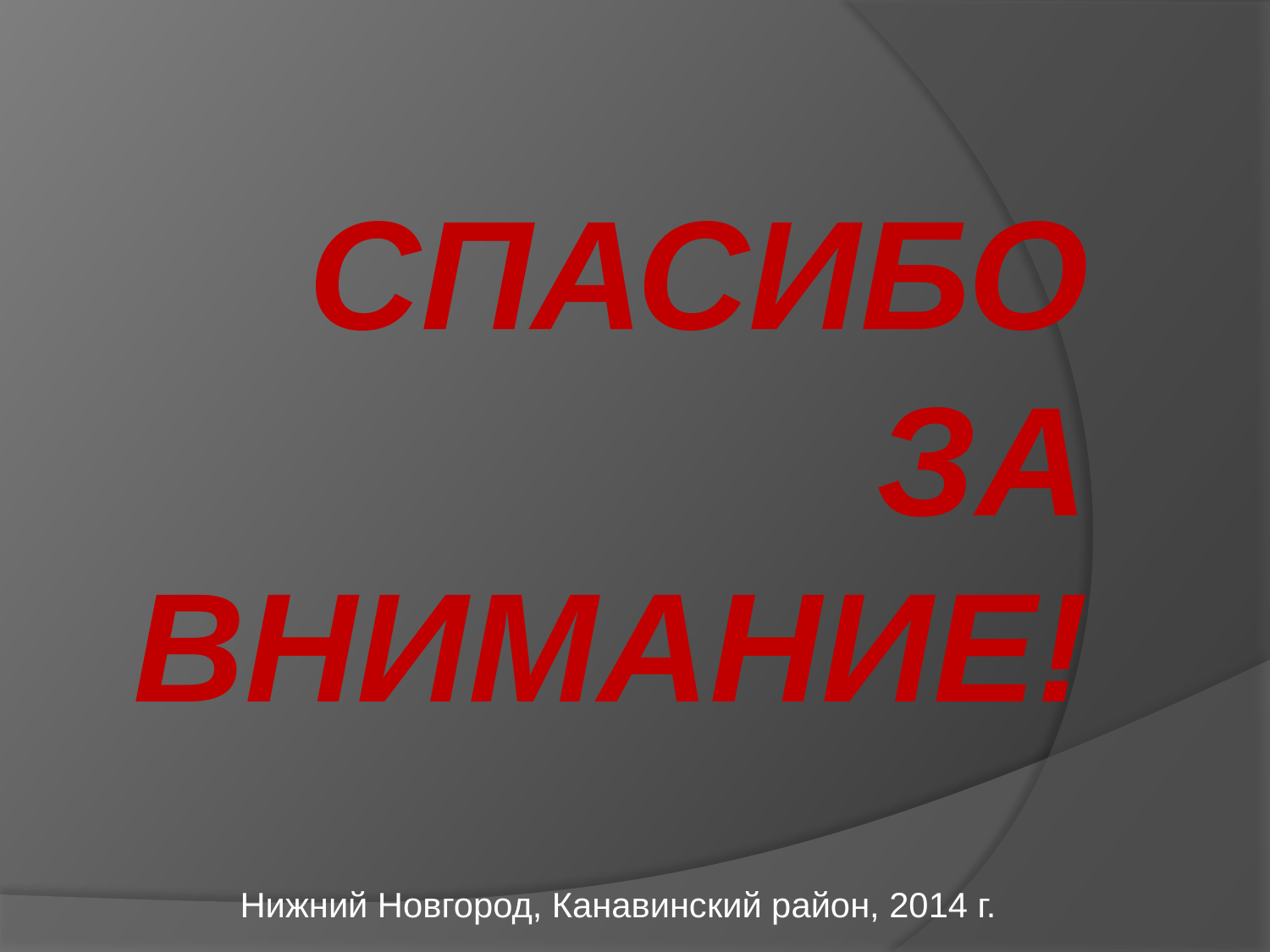

# СПАСИБО ЗА ВНИМАНИЕ!
Нижний Новгород, Канавинский район, 2014 г.